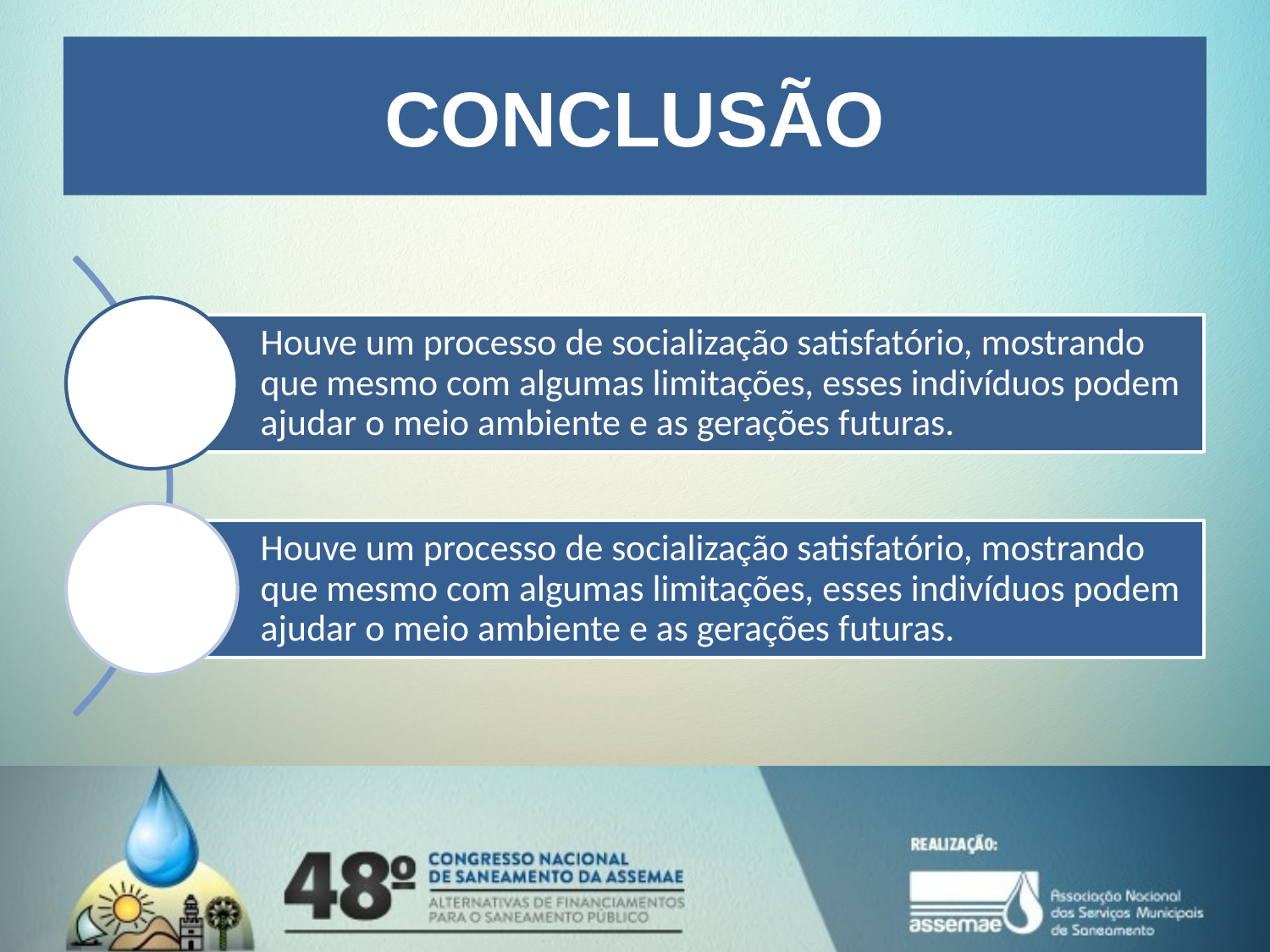

CONCLUSÃO
#
Houve um processo de socialização satisfatório, mostrando que mesmo com algumas limitações, esses indivíduos podem ajudar o meio ambiente e as gerações futuras.
Houve um processo de socialização satisfatório, mostrando que mesmo com algumas limitações, esses indivíduos podem ajudar o meio ambiente e as gerações futuras.